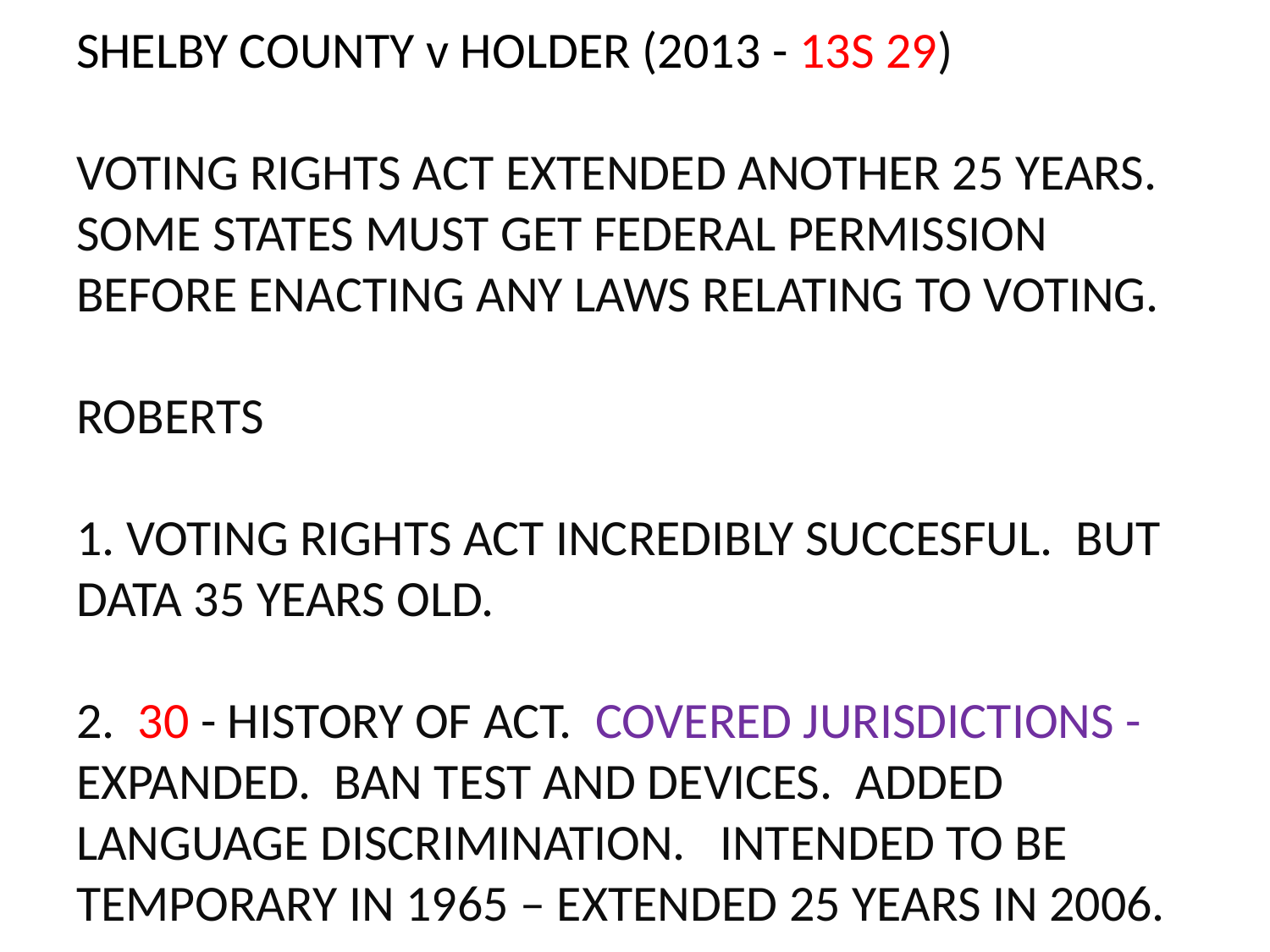

# SHELBY COUNTY v HOLDER (2013 - 13S 29) VOTING RIGHTS ACT EXTENDED ANOTHER 25 YEARS.  SOME STATES MUST GET FEDERAL PERMISSION BEFORE ENACTING ANY LAWS RELATING TO VOTING. ROBERTS 1. VOTING RIGHTS ACT INCREDIBLY SUCCESFUL.  BUT DATA 35 YEARS OLD. 2.  30 - HISTORY OF ACT.  COVERED JURISDICTIONS - EXPANDED.  BAN TEST AND DEVICES.  ADDED LANGUAGE DISCRIMINATION.   INTENDED TO BE TEMPORARY IN 1965 – EXTENDED 25 YEARS IN 2006.